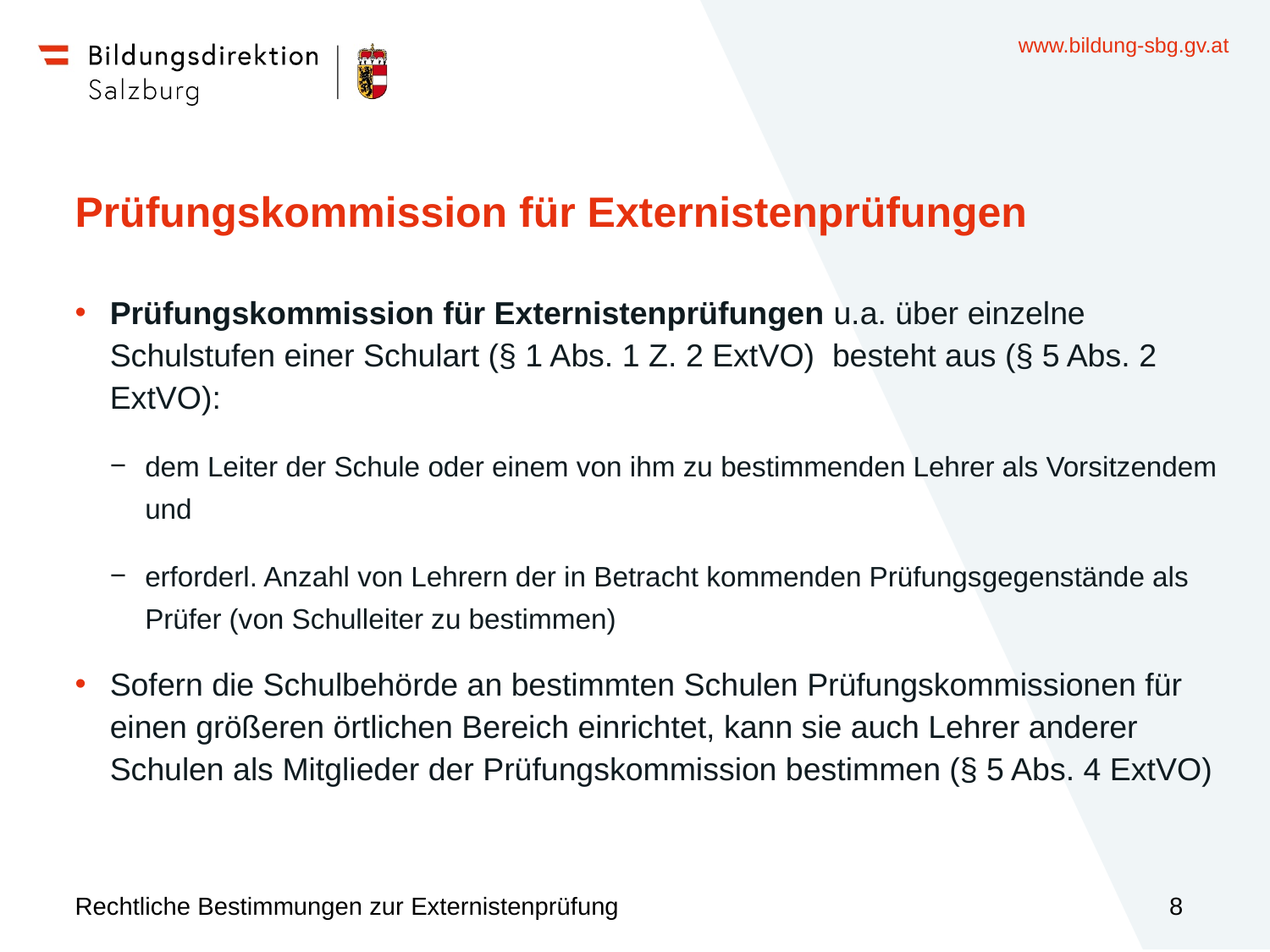

# Prüfungskommission für Externistenprüfungen
Prüfungskommission für Externistenprüfungen u.a. über einzelne Schulstufen einer Schulart (§ 1 Abs. 1 Z. 2 ExtVO)  besteht aus (§ 5 Abs. 2 ExtVO):
dem Leiter der Schule oder einem von ihm zu bestimmenden Lehrer als Vorsitzendem und
erforderl. Anzahl von Lehrern der in Betracht kommenden Prüfungsgegenstände als Prüfer (von Schulleiter zu bestimmen)
Sofern die Schulbehörde an bestimmten Schulen Prüfungskommissionen für einen größeren örtlichen Bereich einrichtet, kann sie auch Lehrer anderer Schulen als Mitglieder der Prüfungskommission bestimmen (§ 5 Abs. 4 ExtVO)

Rechtliche Bestimmungen zur Externistenprüfung
8